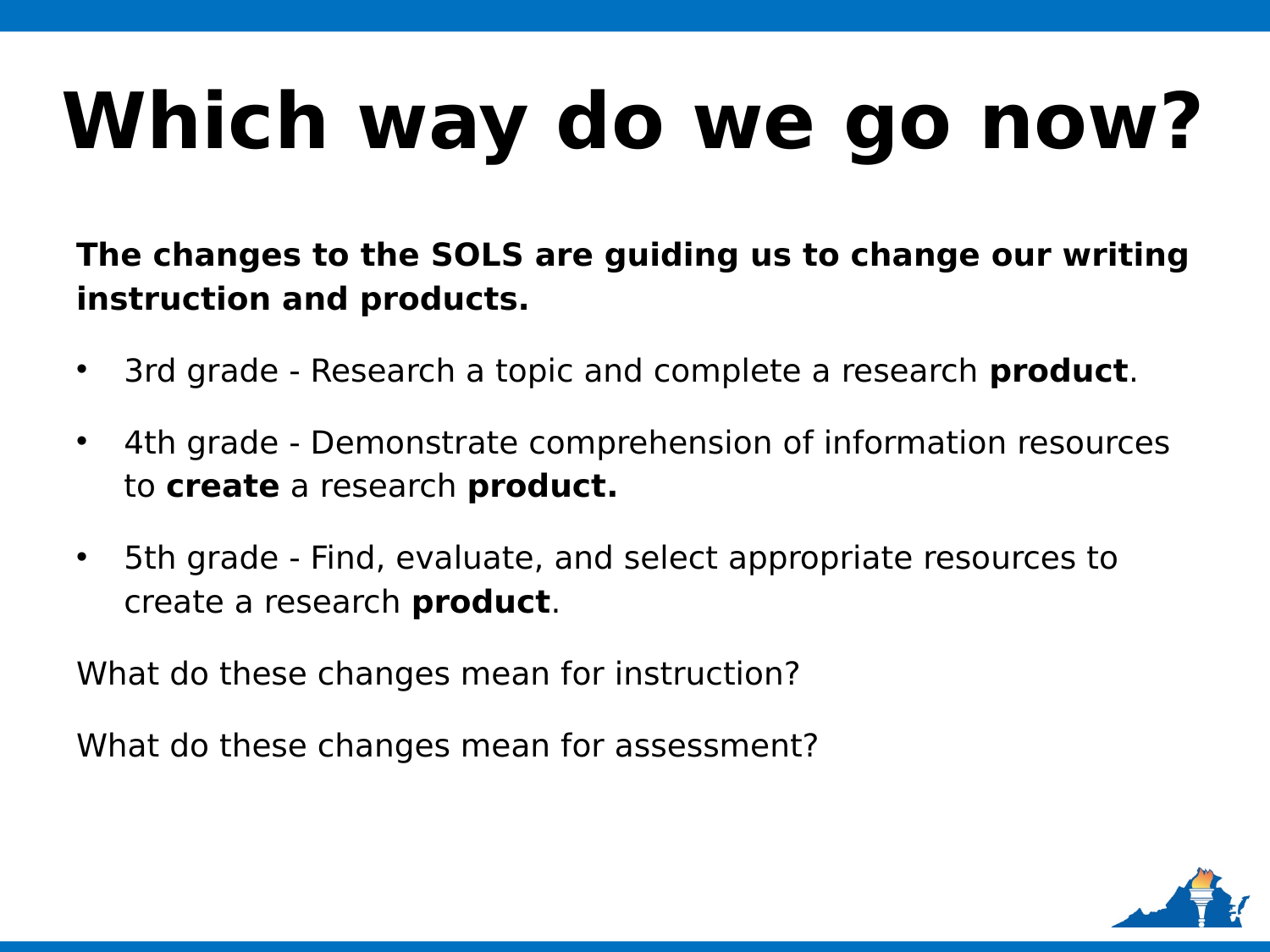

# Which way do we go now?
The changes to the SOLS are guiding us to change our writing instruction and products.
3rd grade - Research a topic and complete a research product.
4th grade - Demonstrate comprehension of information resources to create a research product.
5th grade - Find, evaluate, and select appropriate resources to create a research product.
What do these changes mean for instruction?
What do these changes mean for assessment?